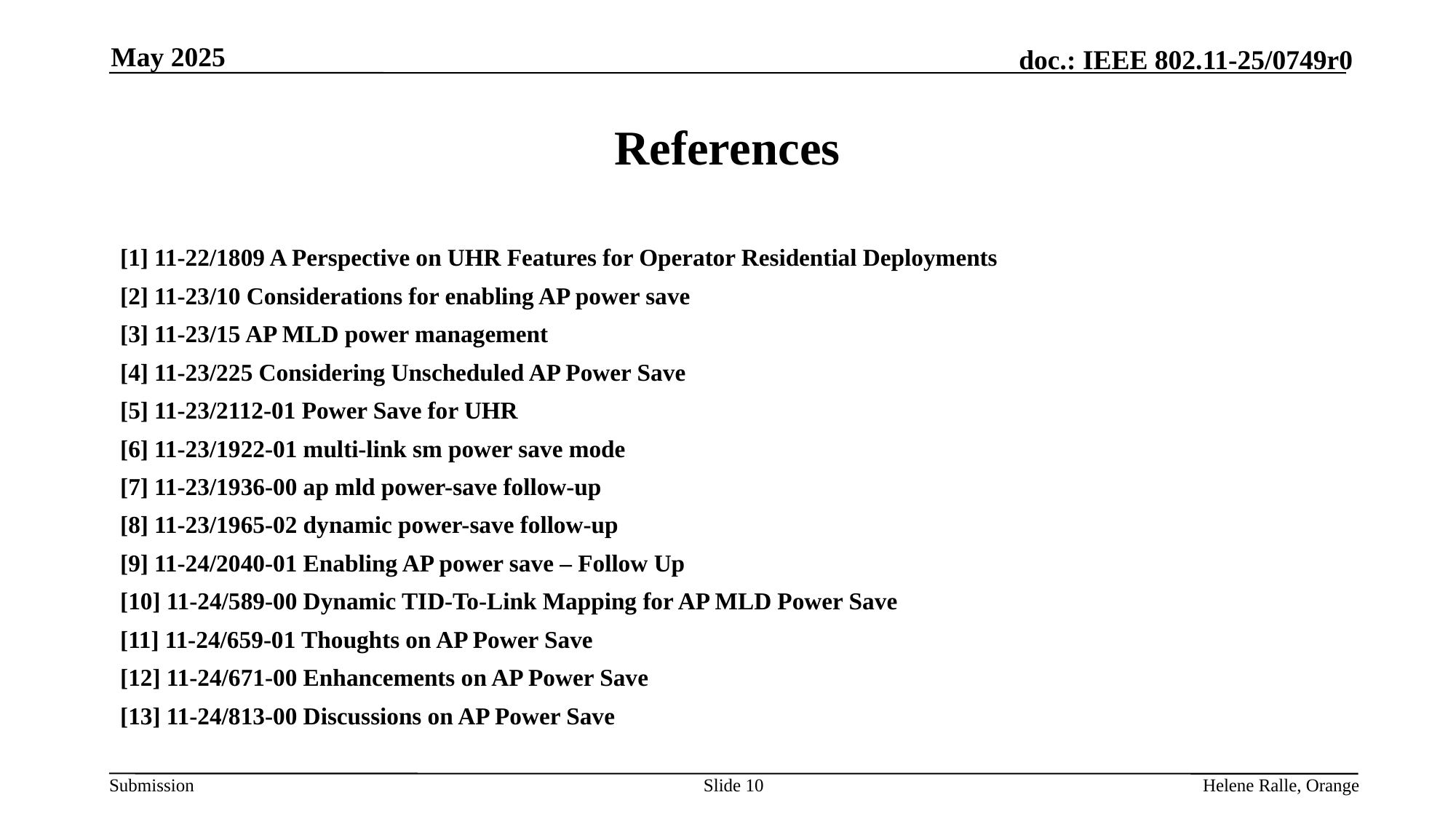

May 2025
# References
[1] 11-22/1809 A Perspective on UHR Features for Operator Residential Deployments
[2] 11-23/10 Considerations for enabling AP power save
[3] 11-23/15 AP MLD power management
[4] 11-23/225 Considering Unscheduled AP Power Save
[5] 11-23/2112-01 Power Save for UHR
[6] 11-23/1922-01 multi-link sm power save mode
[7] 11-23/1936-00 ap mld power-save follow-up
[8] 11-23/1965-02 dynamic power-save follow-up
[9] 11-24/2040-01 Enabling AP power save – Follow Up
[10] 11-24/589-00 Dynamic TID-To-Link Mapping for AP MLD Power Save
[11] 11-24/659-01 Thoughts on AP Power Save
[12] 11-24/671-00 Enhancements on AP Power Save
[13] 11-24/813-00 Discussions on AP Power Save

Slide 10
Helene Ralle, Orange